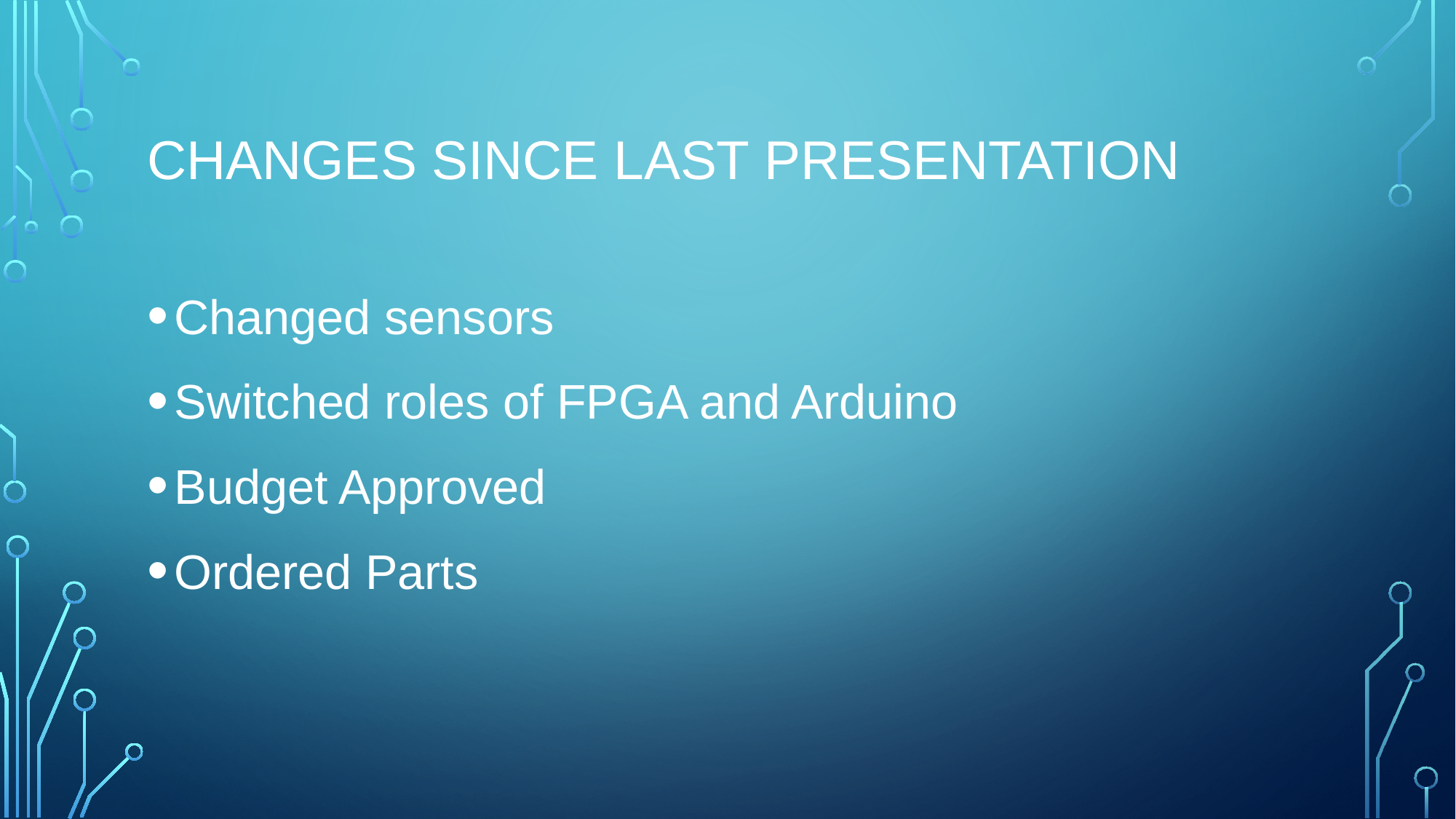

# Changes since last presentation
Changed sensors
Switched roles of FPGA and Arduino
Budget Approved
Ordered Parts